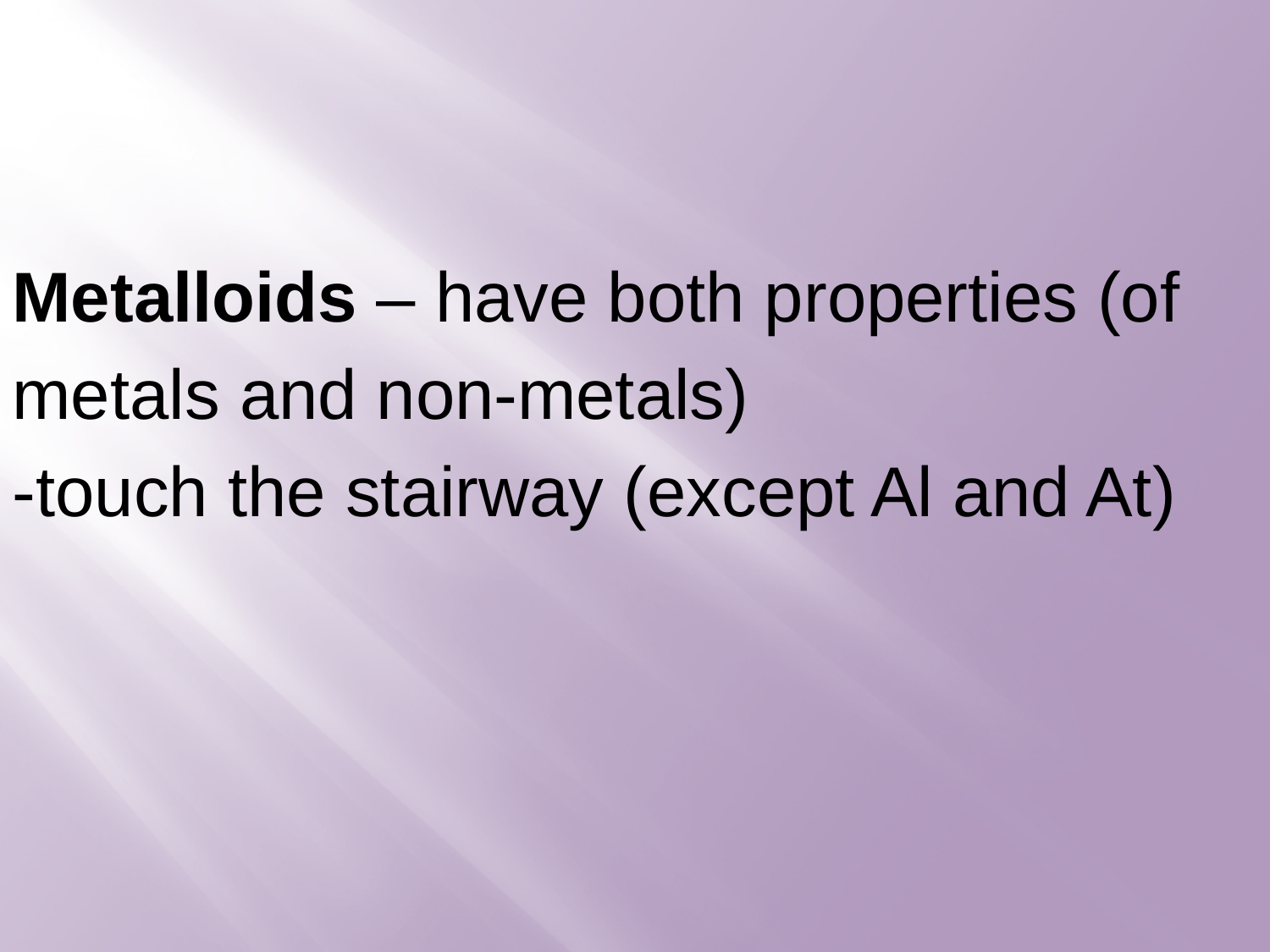

Metalloids – have both properties (of metals and non-metals)
-touch the stairway (except Al and At)